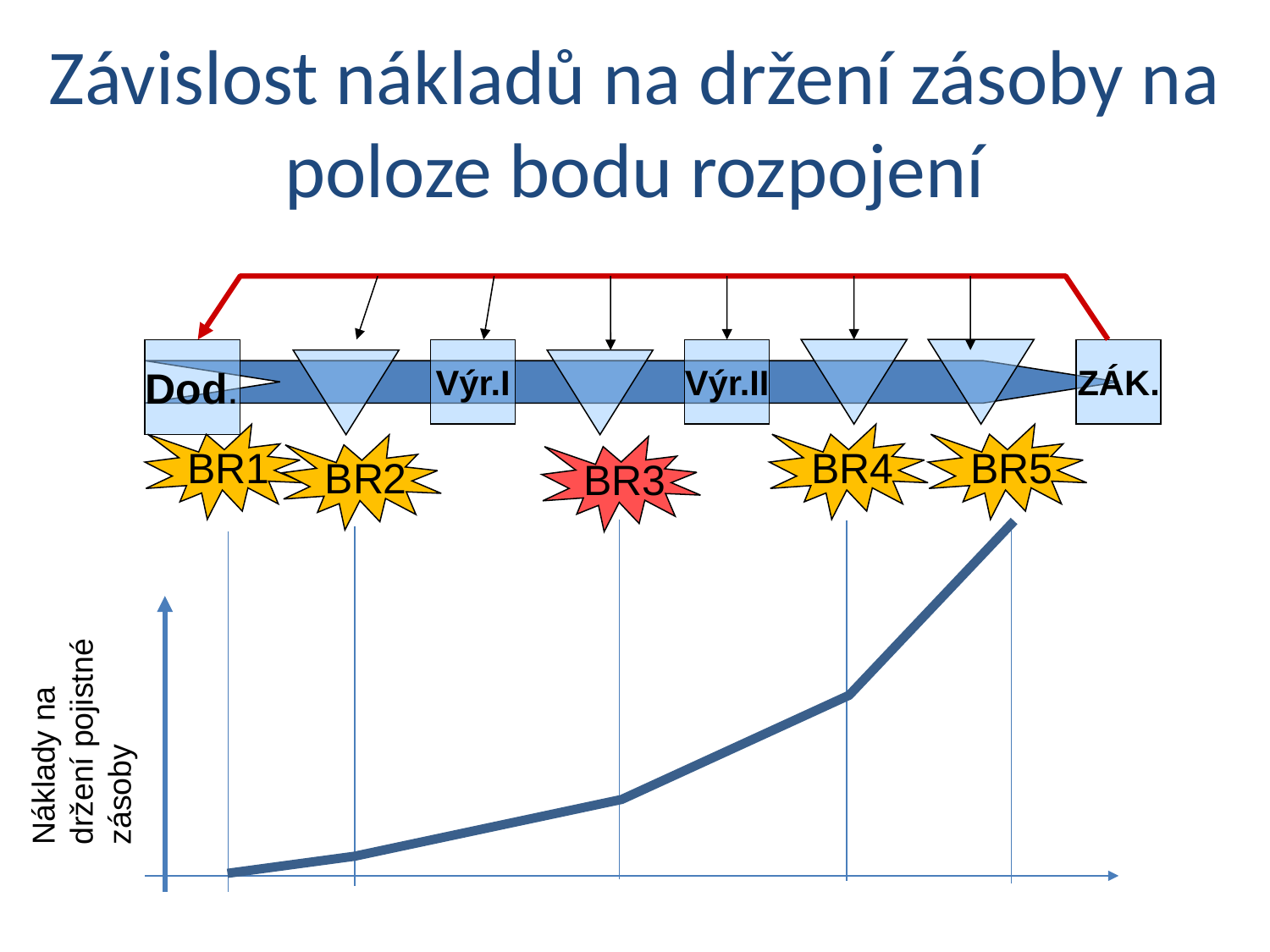

Závislost nákladů na držení zásoby na poloze bodu rozpojení

Dod.
Výr.I
Výr.II

ZÁK.

BR1

BR4

BR5

BR2

BR3

Náklady na držení pojistné zásoby